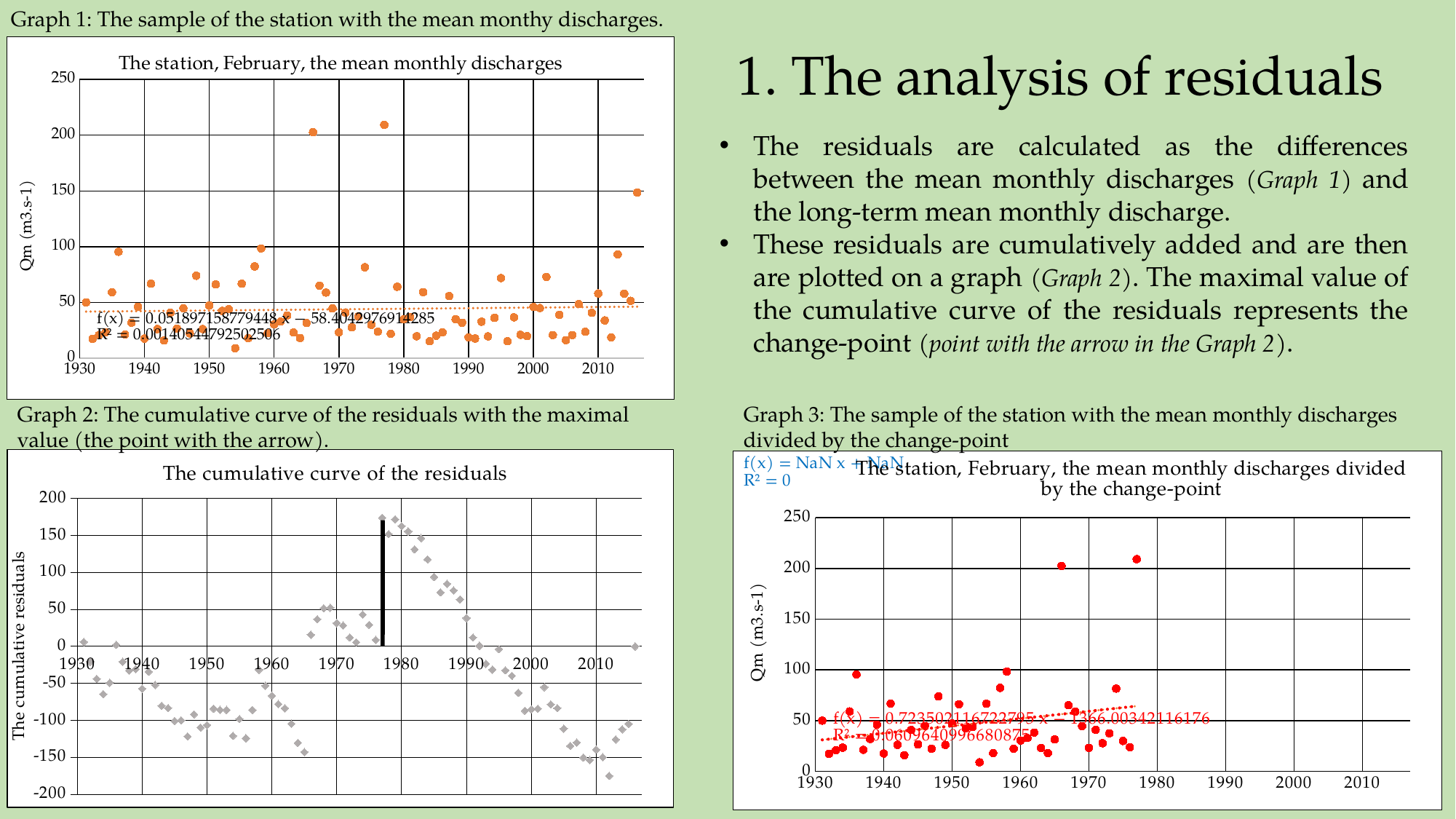

# 1. The analysis of residuals
Graph 1: The sample of the station with the mean monthy discharges.

### Chart: The station, February, the mean monthly discharges

| Category |  |
|---|---|
The residuals are calculated as the differences between the mean monthly discharges (Graph 1) and the long-term mean monthly discharge.
These residuals are cumulatively added and are then are plotted on a graph (Graph 2). The maximal value of the cumulative curve of the residuals represents the change-point (point with the arrow in the Graph 2).
Graph 2: The cumulative curve of the residuals with the maximal value (the point with the arrow).
Graph 3: The sample of the station with the mean monthly discharges divided by the change-point

### Chart:  The cumulative curve of the residuals

| Category | Rez.kum.s. |
|---|---|

### Chart: The station, February, the mean monthly discharges divided by the change-point

| Category |  |  |
|---|---|---|